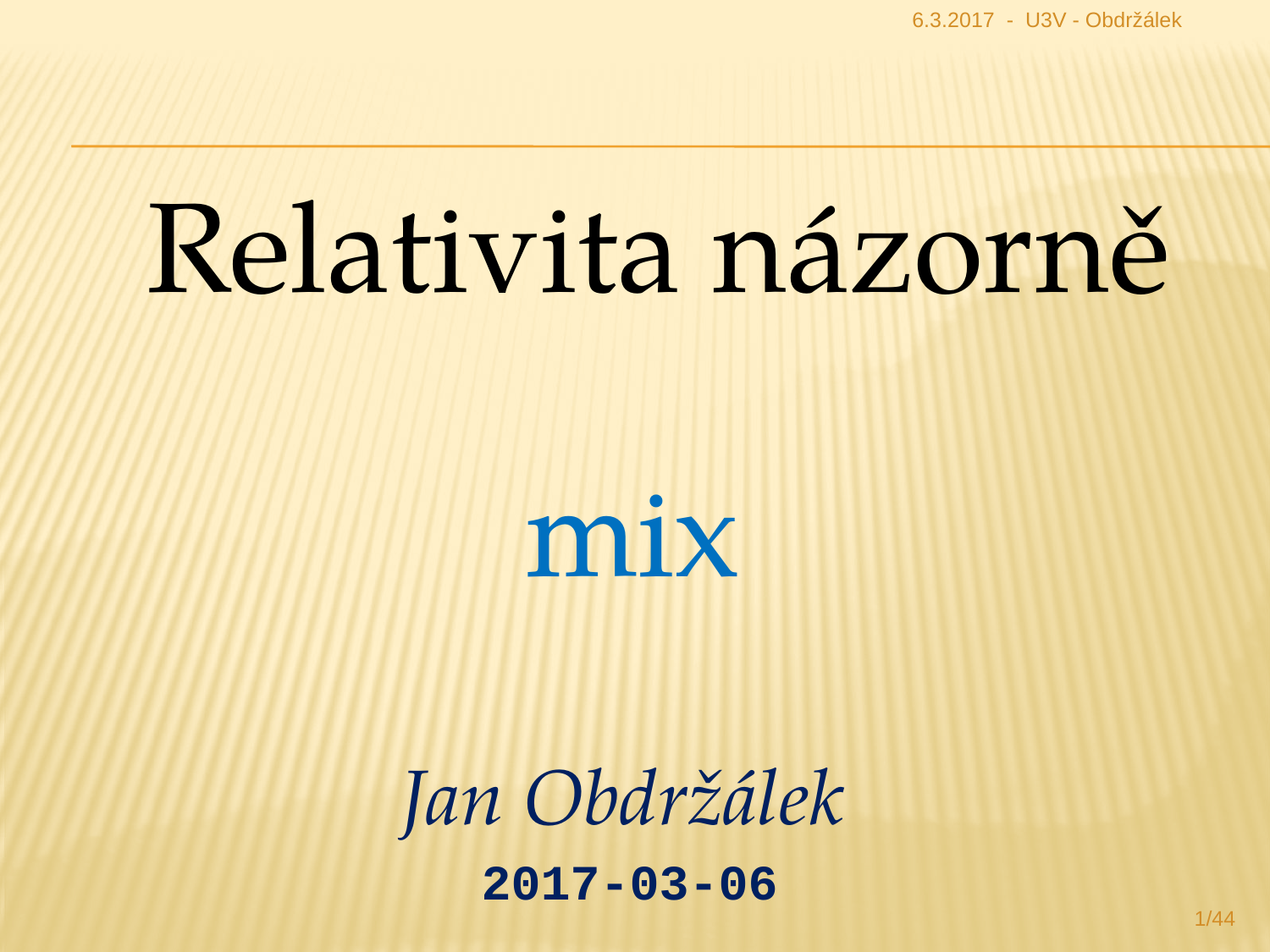

6.3.2017  -  U3V - Obdržálek
Relativita názorně
mix
Jan Obdržálek
 2017-03-06
1/44